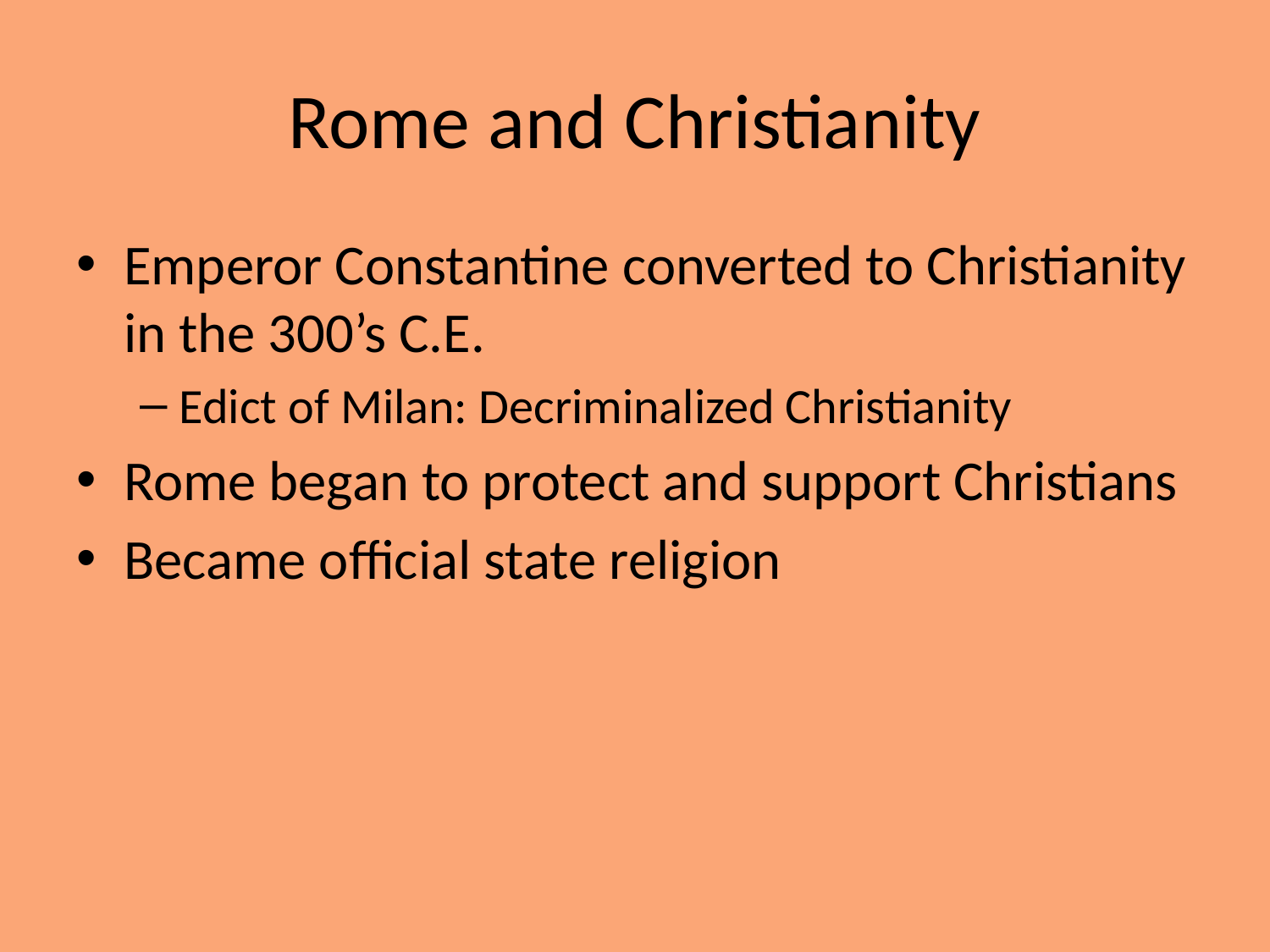

# Rome and Christianity
Emperor Constantine converted to Christianity in the 300’s C.E.
Edict of Milan: Decriminalized Christianity
Rome began to protect and support Christians
Became official state religion